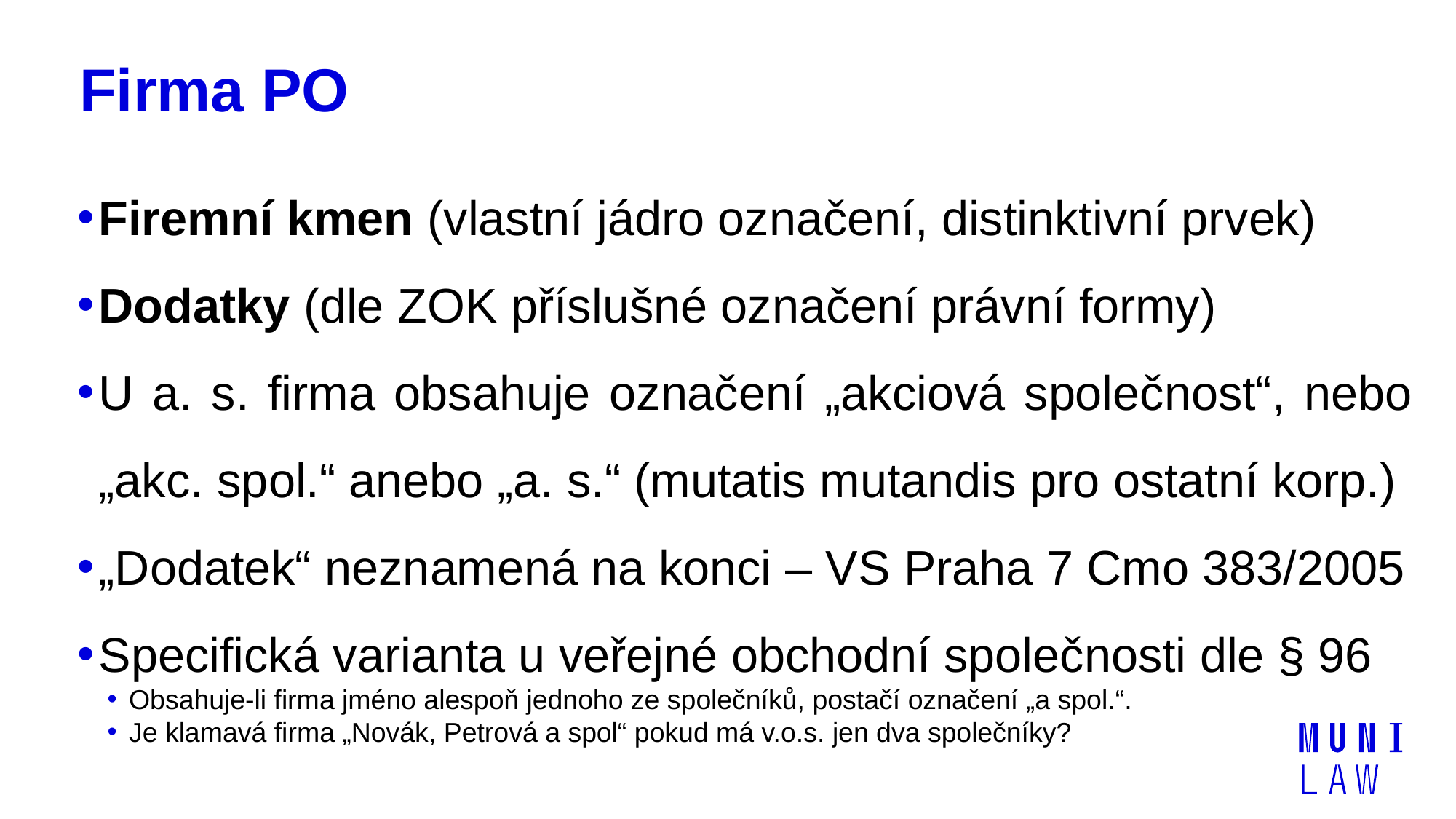

# Firma PO

Firemní kmen (vlastní jádro označení, distinktivní prvek)
Dodatky (dle ZOK příslušné označení právní formy)
U a. s. firma obsahuje označení „akciová společnost“, nebo „akc. spol.“ anebo „a. s.“ (mutatis mutandis pro ostatní korp.)
„Dodatek“ neznamená na konci – VS Praha 7 Cmo 383/2005
Specifická varianta u veřejné obchodní společnosti dle § 96
Obsahuje-li firma jméno alespoň jednoho ze společníků, postačí označení „a spol.“.
Je klamavá firma „Novák, Petrová a spol“ pokud má v.o.s. jen dva společníky?

|  |  |
| --- | --- |